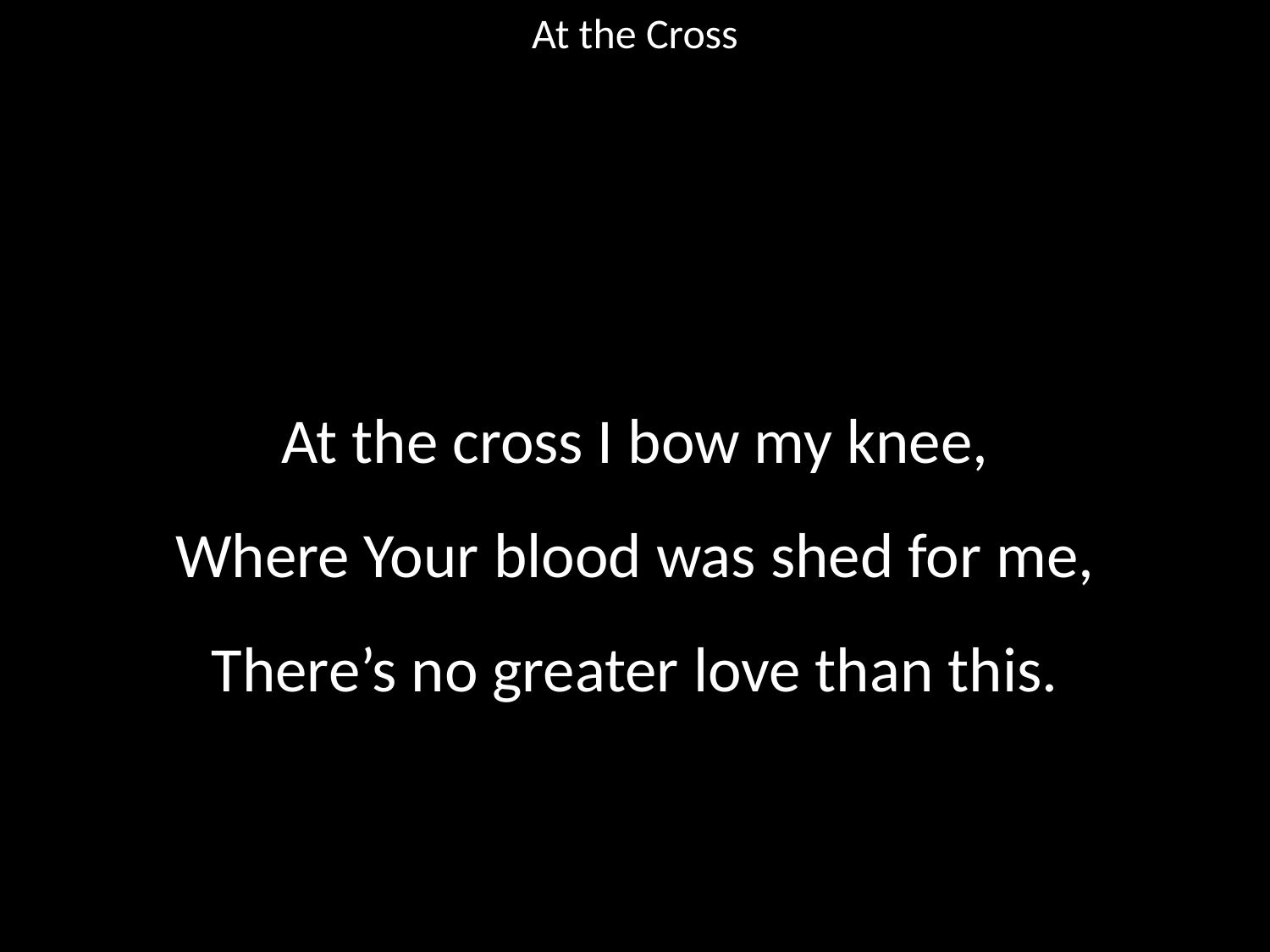

At the Cross
#
At the cross I bow my knee,
Where Your blood was shed for me,
There’s no greater love than this.